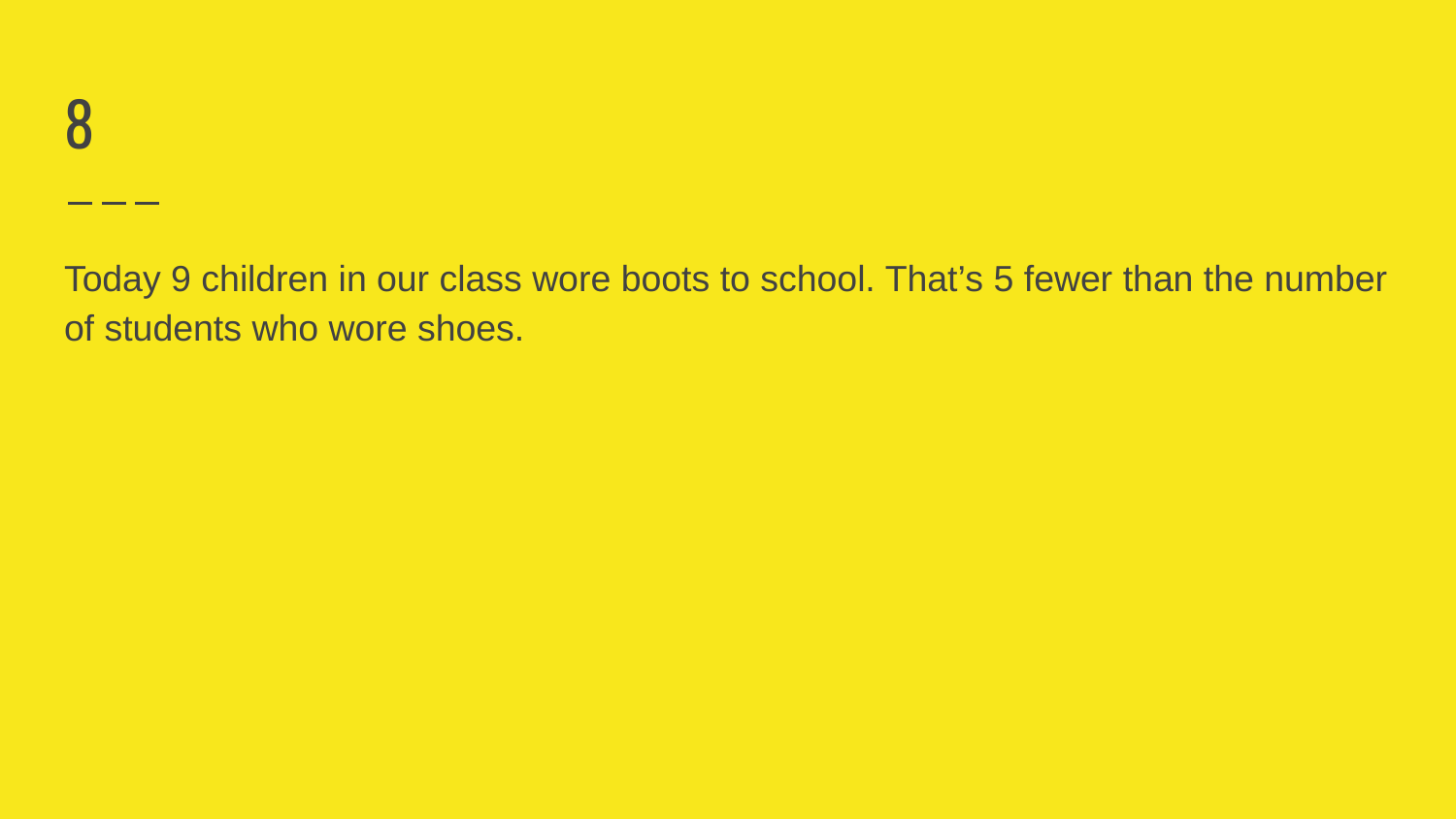

# 8
Today 9 children in our class wore boots to school. That’s 5 fewer than the number of students who wore shoes.